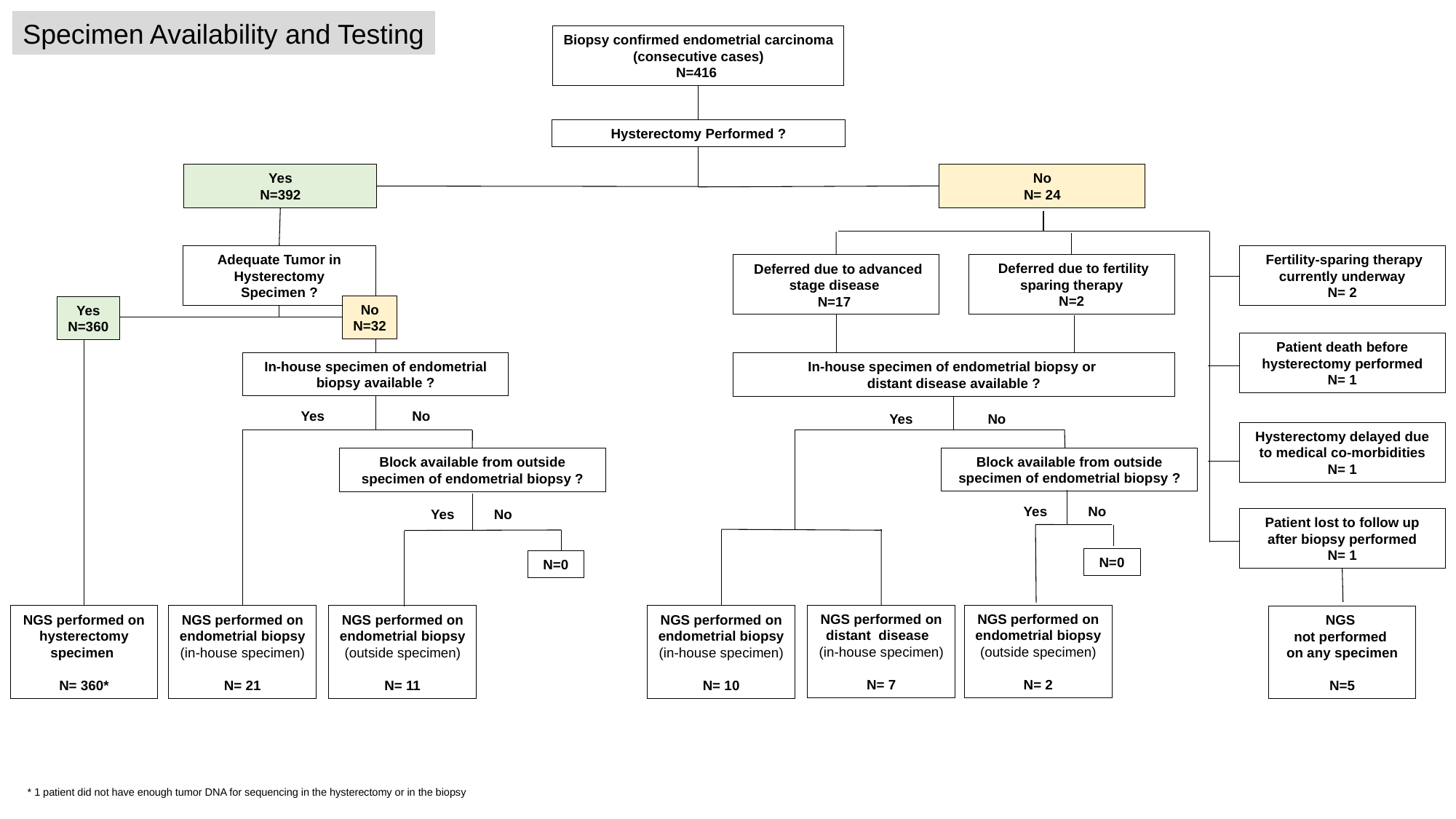

Specimen Availability and Testing
Biopsy confirmed endometrial carcinoma
(consecutive cases)
N=416
Hysterectomy Performed ?
No
 N= 24
Yes
 N=392
Adequate Tumor in Hysterectomy Specimen ?
 Fertility-sparing therapy currently underway
N= 2
 Deferred due to fertility sparing therapy
N=2
 Deferred due to advanced stage disease
N=17
No
N=32
Yes
N=360
Patient death before hysterectomy performed
N= 1
In-house specimen of endometrial biopsy available ?
In-house specimen of endometrial biopsy or
distant disease available ?
No
Yes
Yes
No
Hysterectomy delayed due to medical co-morbidities
N= 1
Block available from outside specimen of endometrial biopsy ?
Block available from outside specimen of endometrial biopsy ?
Yes
No
Yes
No
Patient lost to follow up after biopsy performed
N= 1
N=0
N=0
NGS performed on endometrial biopsy
(outside specimen)

N= 2
NGS performed on distant  disease   (in-house specimen)

N= 7
NGS performed on hysterectomy specimen

N= 360*
NGS performed on endometrial biopsy
(in-house specimen)

N= 21
NGS performed on endometrial biopsy
(in-house specimen)

N= 10
NGS performed on endometrial biopsy
(outside specimen)

N= 11
NGS
not performed
on any specimen

N=5
* 1 patient did not have enough tumor DNA for sequencing in the hysterectomy or in the biopsy